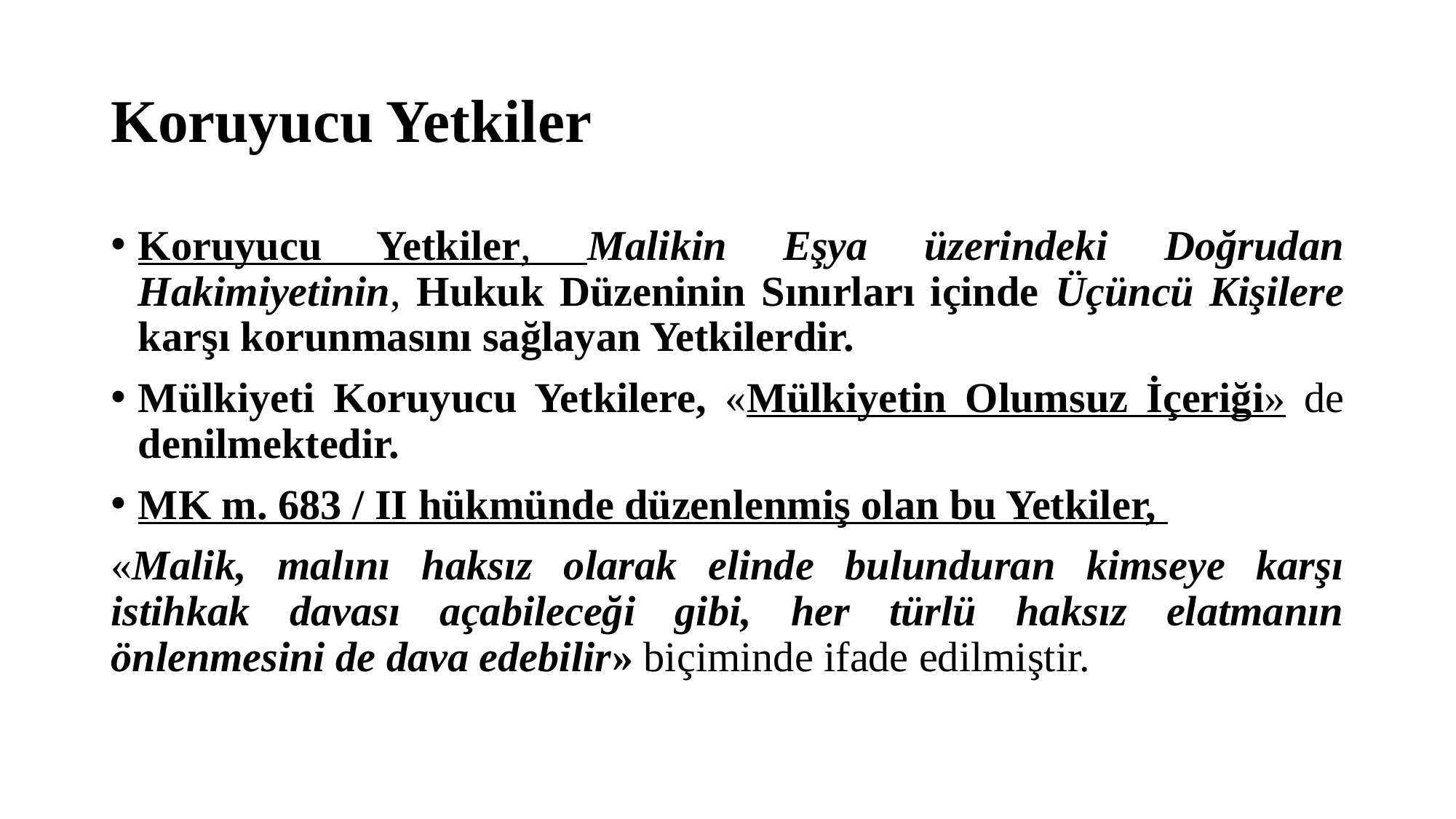

# Koruyucu Yetkiler
Koruyucu Yetkiler, Malikin Eşya üzerindeki Doğrudan Hakimiyetinin, Hukuk Düzeninin Sınırları içinde Üçüncü Kişilere karşı korunmasını sağlayan Yetkilerdir.
Mülkiyeti Koruyucu Yetkilere, «Mülkiyetin Olumsuz İçeriği» de denilmektedir.
MK m. 683 / II hükmünde düzenlenmiş olan bu Yetkiler,
«Malik, malını haksız olarak elinde bulunduran kimseye karşı istihkak davası açabileceği gibi, her türlü haksız elatmanın önlenmesini de dava edebilir» biçiminde ifade edilmiştir.